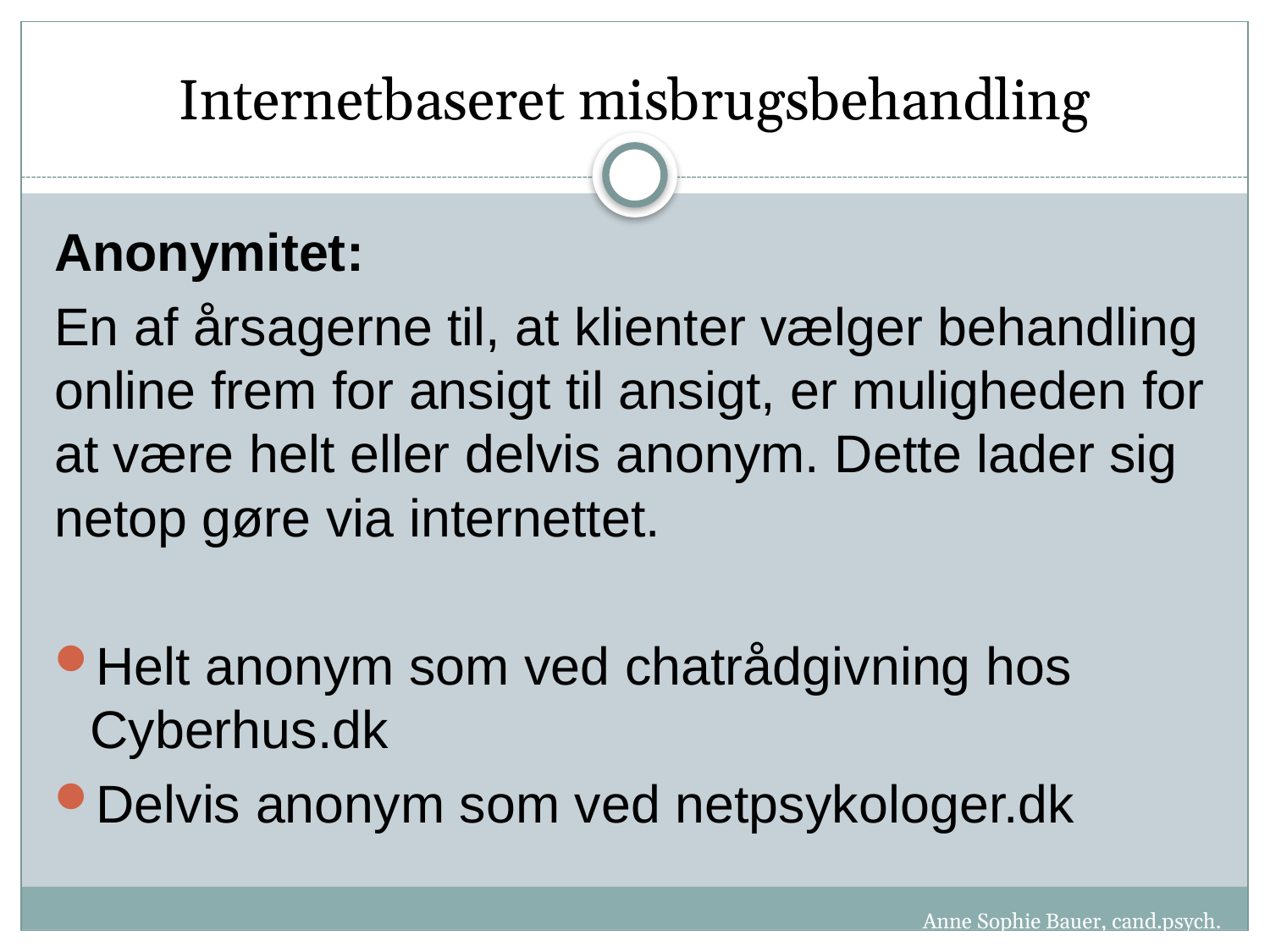

# Internetbaseret misbrugsbehandling
Anonymitet:
En af årsagerne til, at klienter vælger behandling online frem for ansigt til ansigt, er muligheden for at være helt eller delvis anonym. Dette lader sig netop gøre via internettet.

Helt anonym som ved chatrådgivning hos Cyberhus.dk
Delvis anonym som ved netpsykologer.dk
Anne Sophie Bauer, cand.psych.